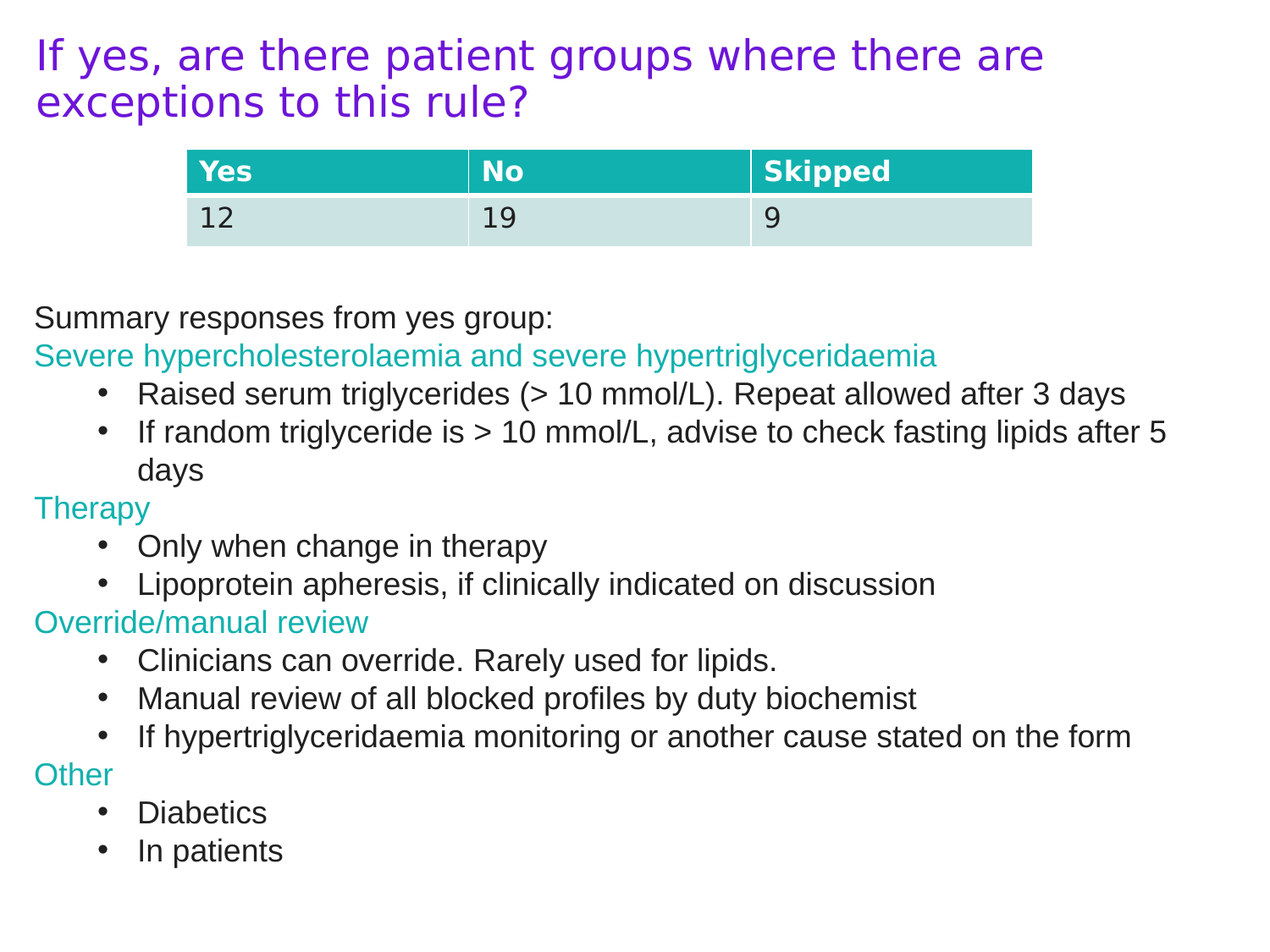

If yes, are there patient groups where there are exceptions to this rule?
| Yes | No | Skipped |
| --- | --- | --- |
| 12 | 19 | 9 |
Summary responses from yes group:
Severe hypercholesterolaemia and severe hypertriglyceridaemia
Raised serum triglycerides (> 10 mmol/L). Repeat allowed after 3 days
If random triglyceride is > 10 mmol/L, advise to check fasting lipids after 5 days
Therapy
Only when change in therapy
Lipoprotein apheresis, if clinically indicated on discussion
Override/manual review
Clinicians can override. Rarely used for lipids.
Manual review of all blocked profiles by duty biochemist
If hypertriglyceridaemia monitoring or another cause stated on the form
Other
Diabetics
In patients